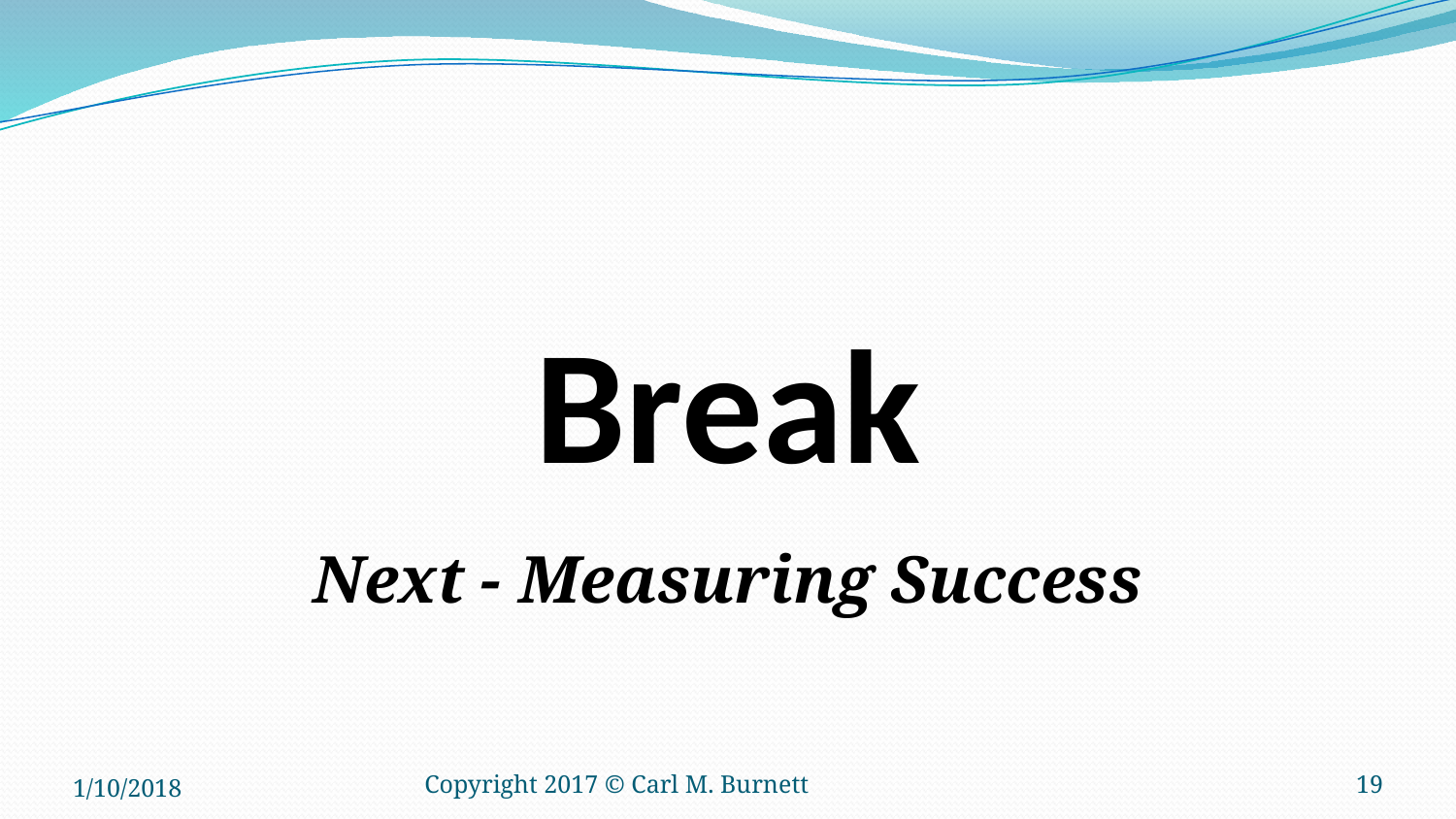

#
Break
Next - Measuring Success
1/10/2018
Copyright 2017 © Carl M. Burnett
19